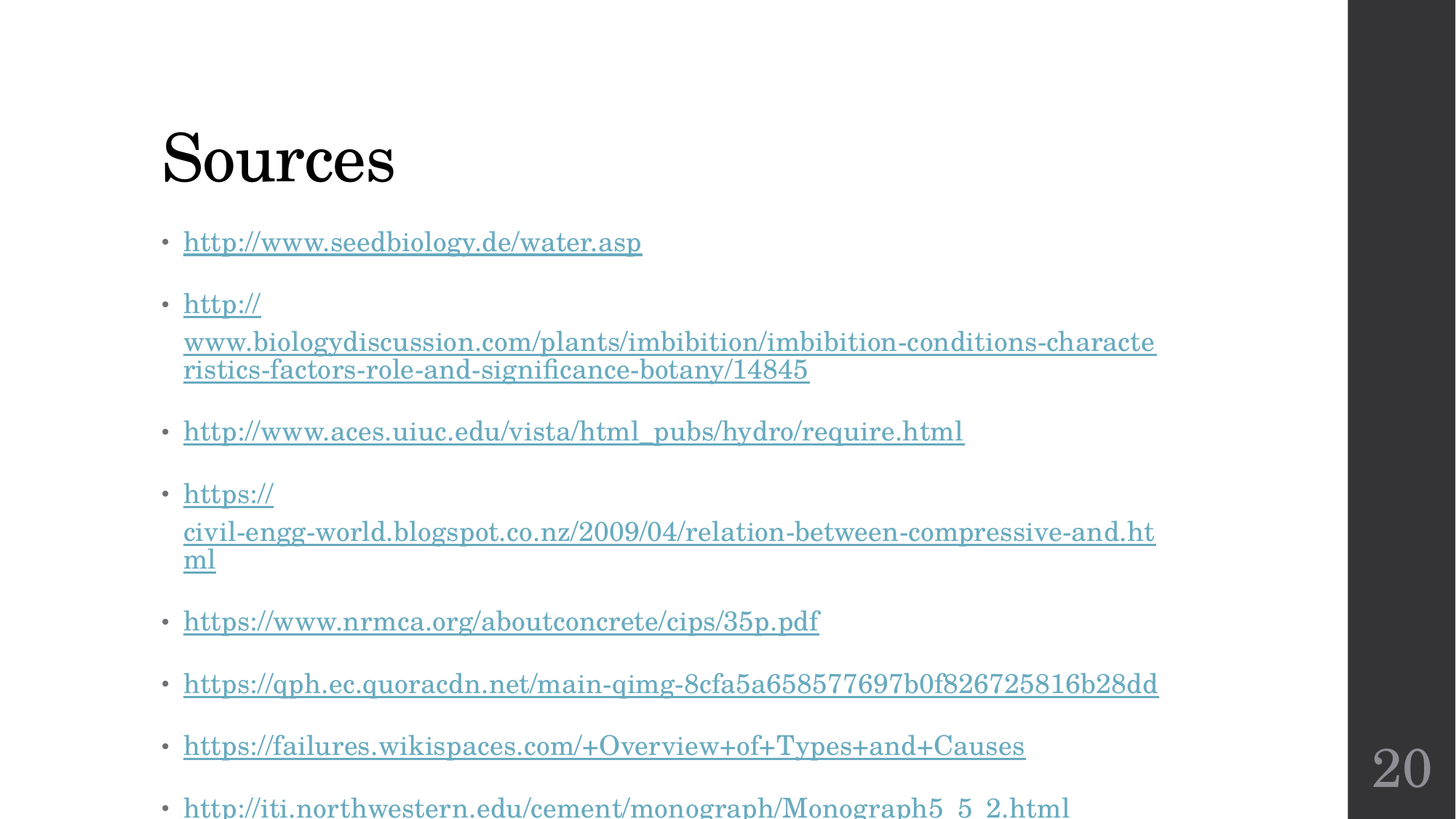

# Sources
http://www.seedbiology.de/water.asp
http://www.biologydiscussion.com/plants/imbibition/imbibition-conditions-characteristics-factors-role-and-significance-botany/14845
http://www.aces.uiuc.edu/vista/html_pubs/hydro/require.html
https://civil-engg-world.blogspot.co.nz/2009/04/relation-between-compressive-and.html
https://www.nrmca.org/aboutconcrete/cips/35p.pdf
https://qph.ec.quoracdn.net/main-qimg-8cfa5a658577697b0f826725816b28dd
https://failures.wikispaces.com/+Overview+of+Types+and+Causes
http://iti.northwestern.edu/cement/monograph/Monograph5_5_2.html

20